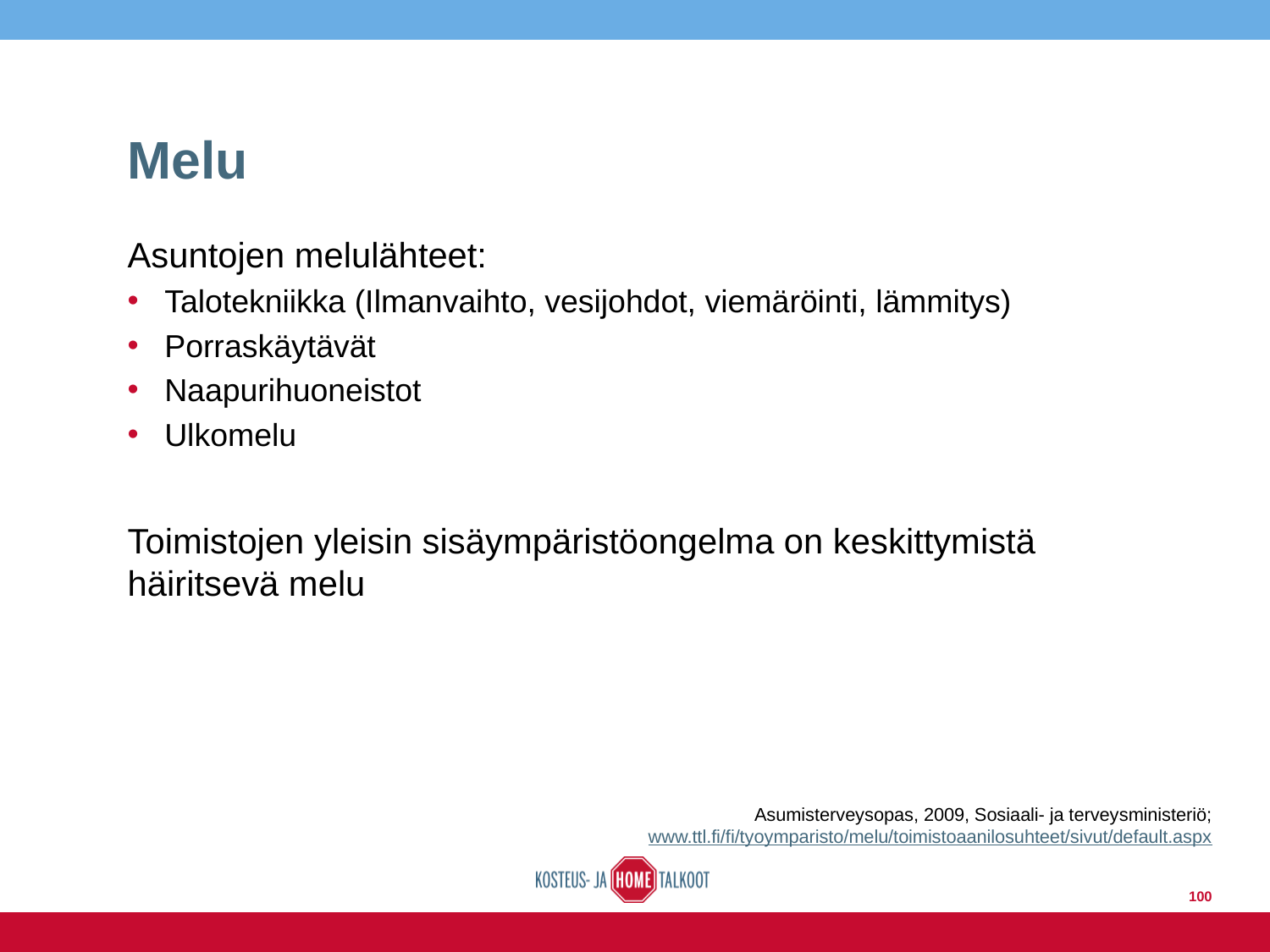

# Melu
Asuntojen melulähteet:
Talotekniikka (Ilmanvaihto, vesijohdot, viemäröinti, lämmitys)
Porraskäytävät
Naapurihuoneistot
Ulkomelu

Toimistojen yleisin sisäympäristöongelma on keskittymistä häiritsevä melu
Asumisterveysopas, 2009, Sosiaali- ja terveysministeriö;
 www.ttl.fi/fi/tyoymparisto/melu/toimistoaanilosuhteet/sivut/default.aspx

100